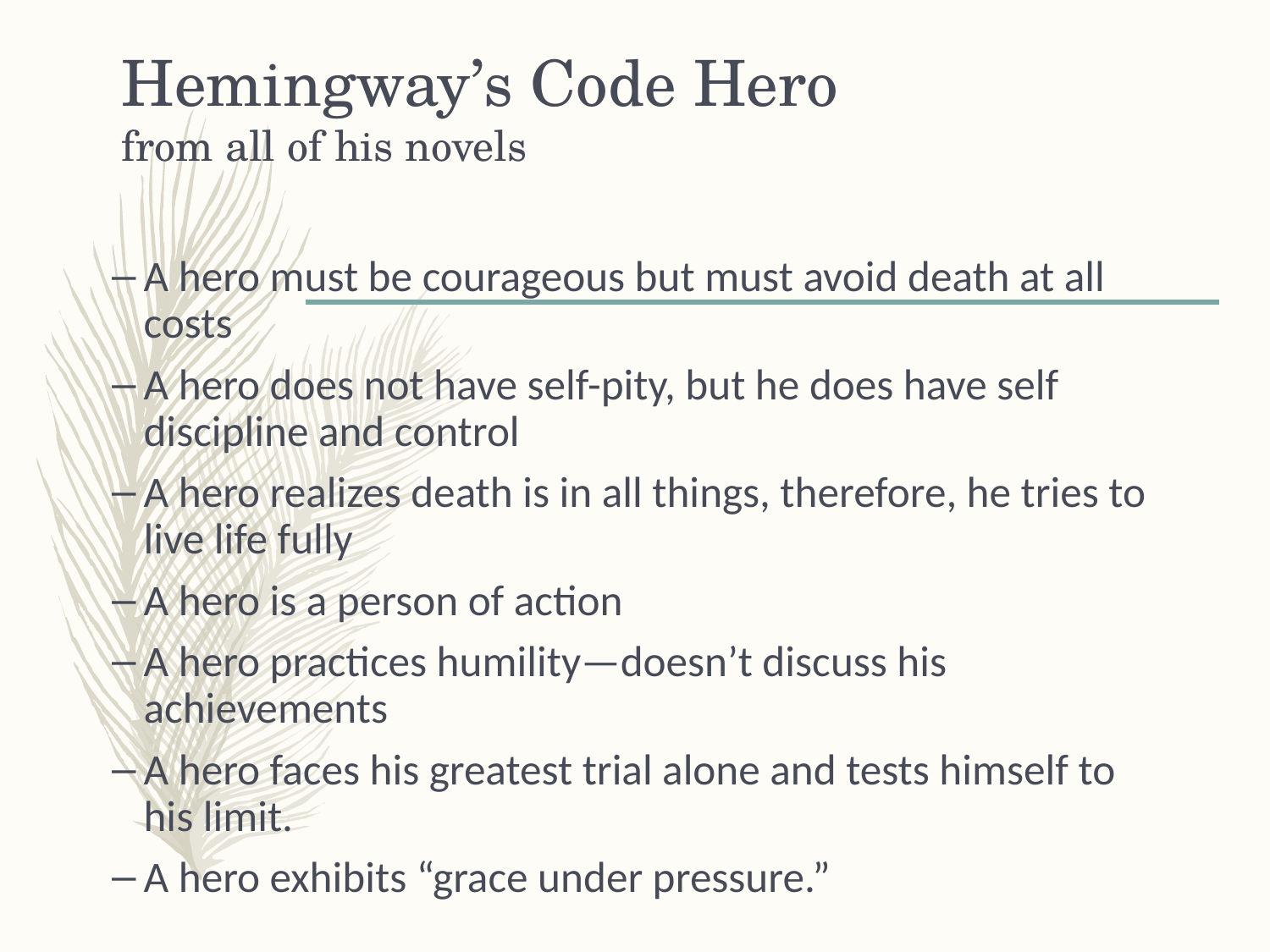

# Hemingway’s Code Hero from all of his novels
A hero must be courageous but must avoid death at all costs
A hero does not have self-pity, but he does have self discipline and control
A hero realizes death is in all things, therefore, he tries to live life fully
A hero is a person of action
A hero practices humility—doesn’t discuss his achievements
A hero faces his greatest trial alone and tests himself to his limit.
A hero exhibits “grace under pressure.”